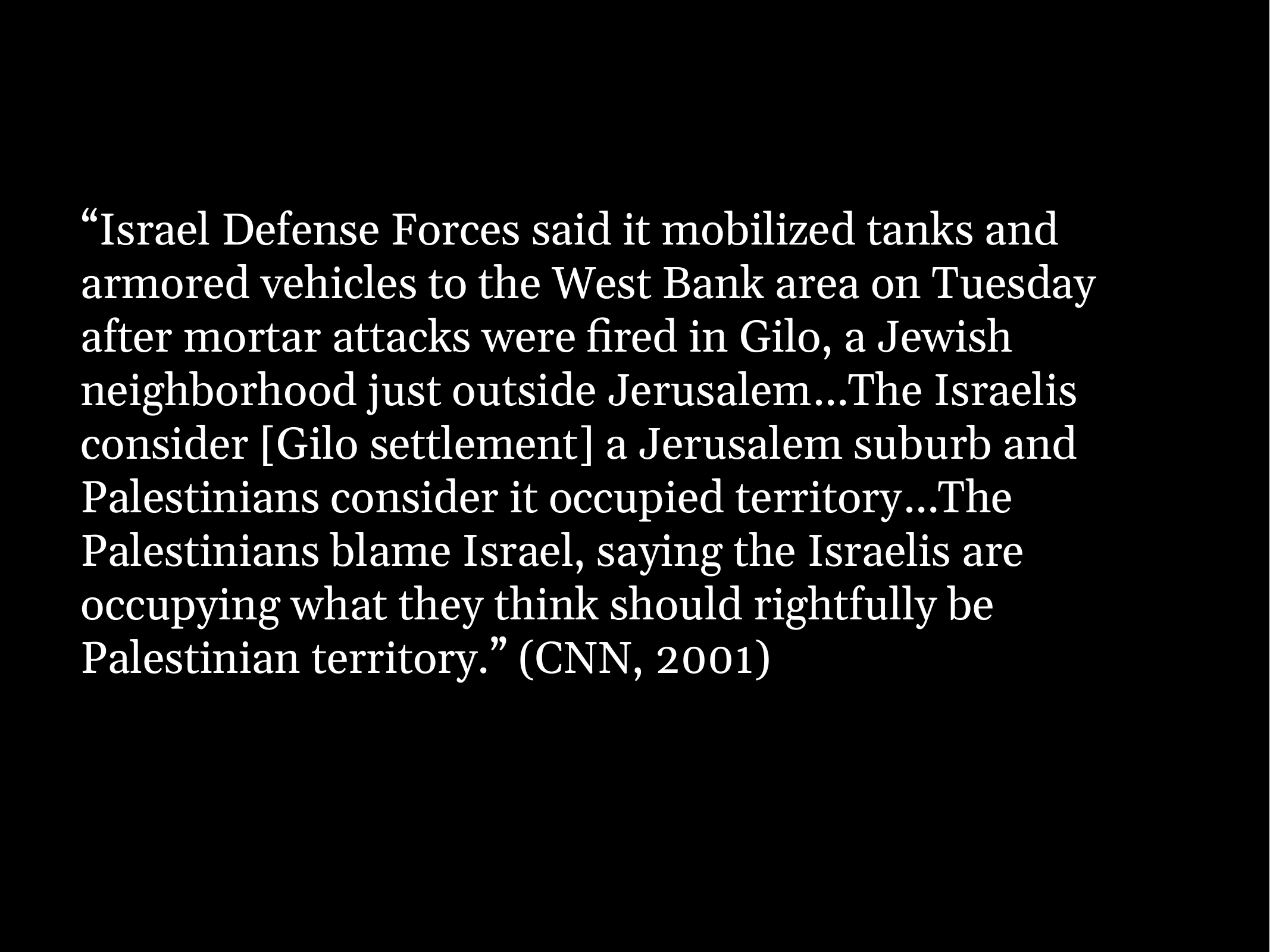

“Israel Defense Forces said it mobilized tanks and armored vehicles to the West Bank area on Tuesday after mortar attacks were fired in Gilo, a Jewish neighborhood just outside Jerusalem…The Israelis consider [Gilo settlement] a Jerusalem suburb and Palestinians consider it occupied territory…The Palestinians blame Israel, saying the Israelis are occupying what they think should rightfully be Palestinian territory.” (CNN, 2001)